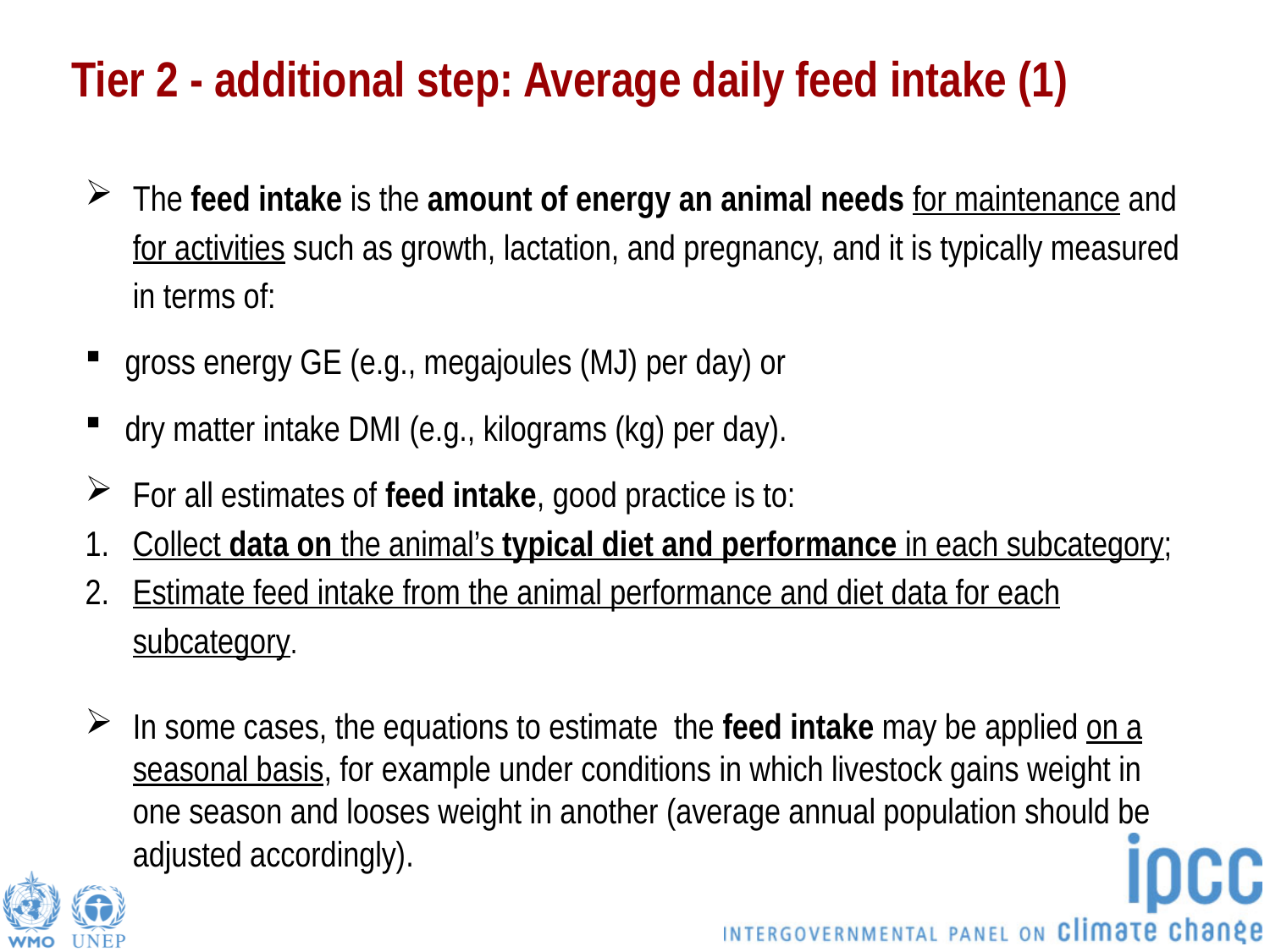

# Tier 2 - additional step: Average daily feed intake (1)
The feed intake is the amount of energy an animal needs for maintenance and for activities such as growth, lactation, and pregnancy, and it is typically measured in terms of:
gross energy GE (e.g., megajoules (MJ) per day) or
dry matter intake DMI (e.g., kilograms (kg) per day).
For all estimates of feed intake, good practice is to:
Collect data on the animal’s typical diet and performance in each subcategory;
Estimate feed intake from the animal performance and diet data for each subcategory.

In some cases, the equations to estimate  the feed intake may be applied on a seasonal basis, for example under conditions in which livestock gains weight in one season and looses weight in another (average annual population should be adjusted accordingly).